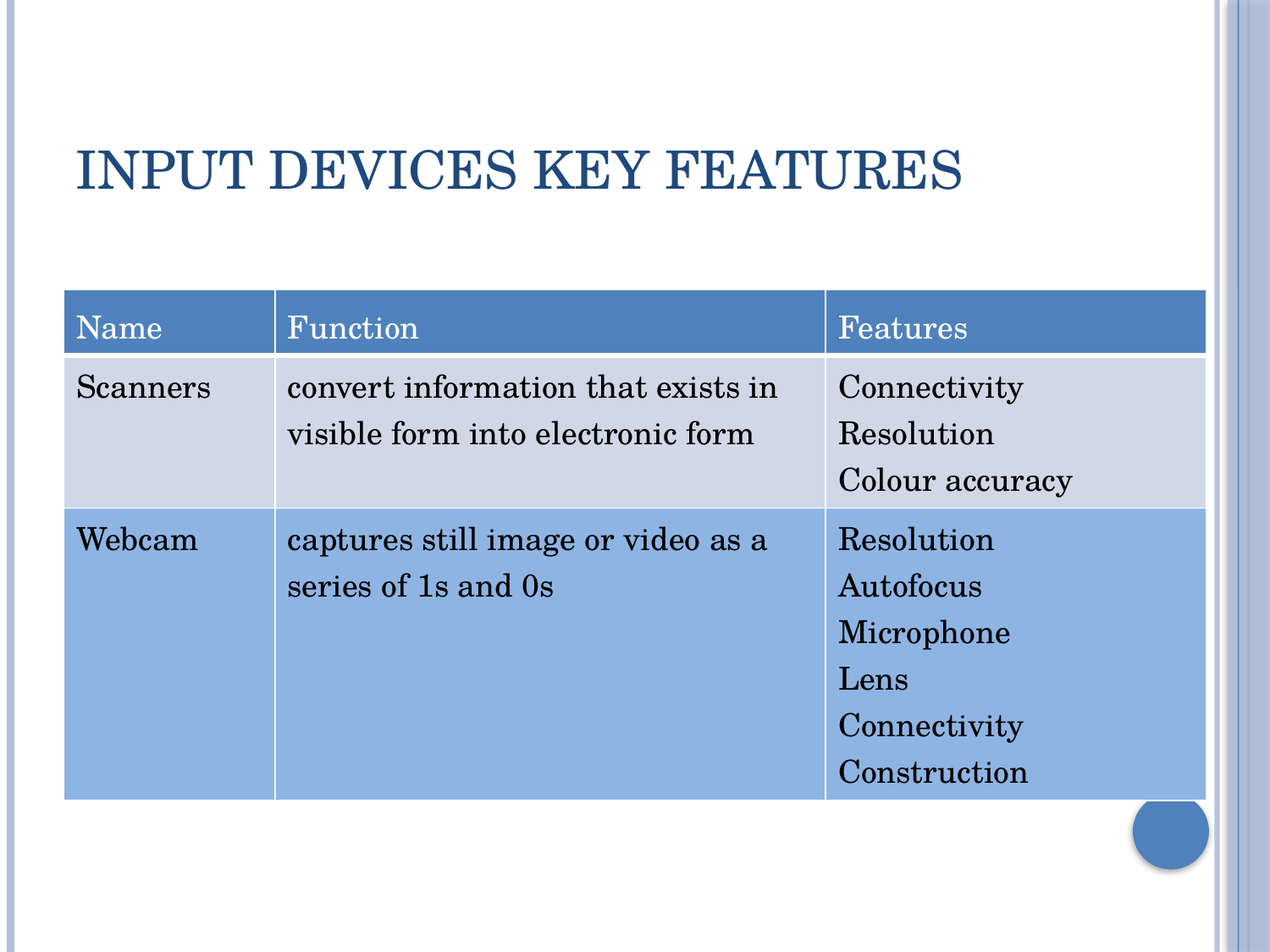

# Input Devices Key Features
| Name | Function | Features |
| --- | --- | --- |
| Scanners | convert information that exists in visible form into electronic form | Connectivity Resolution Colour accuracy |
| Webcam | captures still image or video as a series of 1s and 0s | Resolution Autofocus Microphone Lens Connectivity Construction |